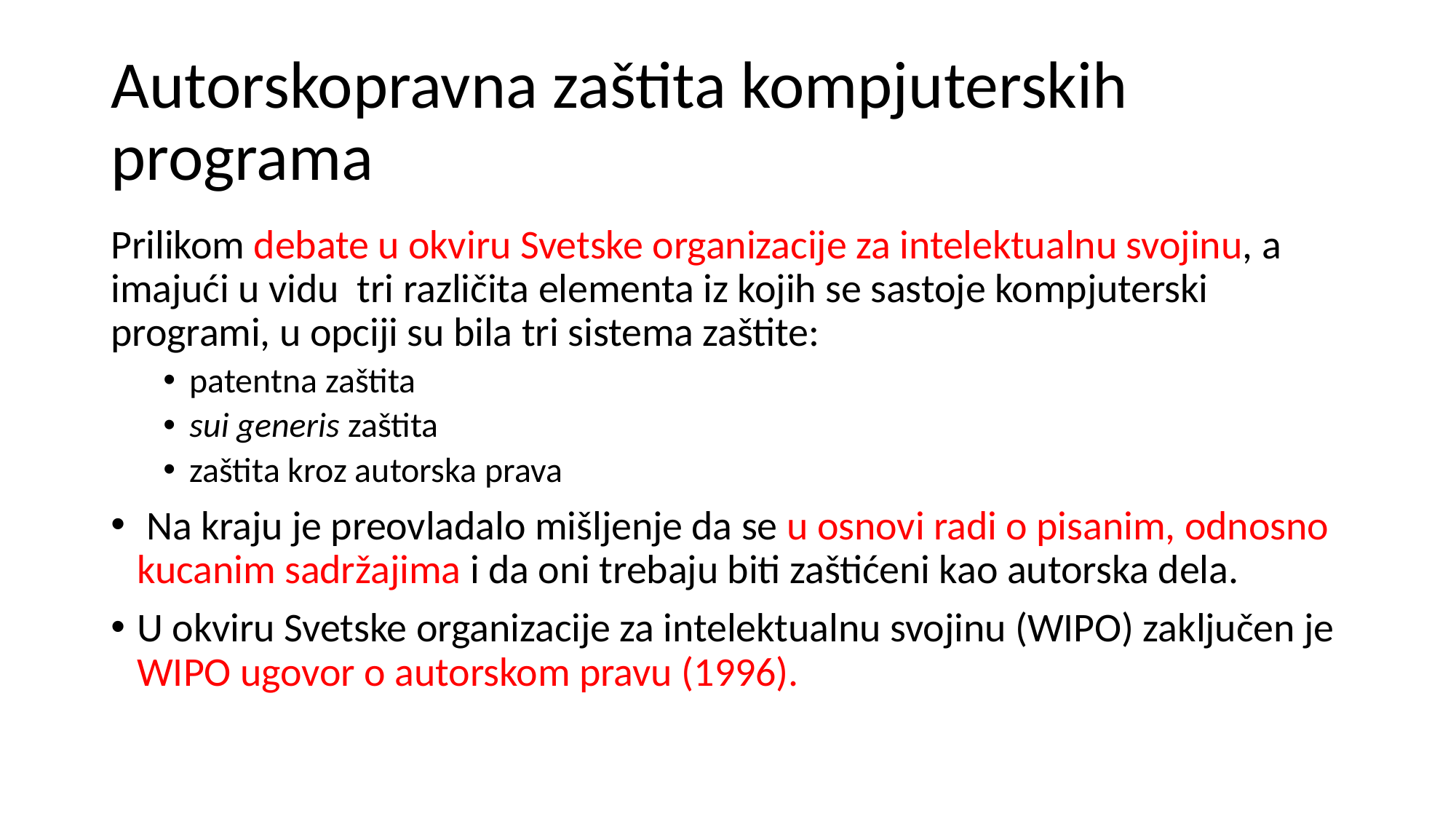

# Autorskopravna zaštita kompjuterskih programa
Prilikom debate u okviru Svetske organizacije za intelektualnu svojinu, a imajući u vidu  tri različita elementa iz kojih se sastoje kompjuterski programi, u opciji su bila tri sistema zaštite:
patentna zaštita
sui generis zaštita
zaštita kroz autorska prava
 Na kraju je preovladalo mišljenje da se u osnovi radi o pisanim, odnosno kucanim sadržajima i da oni trebaju biti zaštićeni kao autorska dela.
U okviru Svetske organizacije za intelektualnu svojinu (WIPO) zaključen je WIPO ugovor o autorskom pravu (1996).